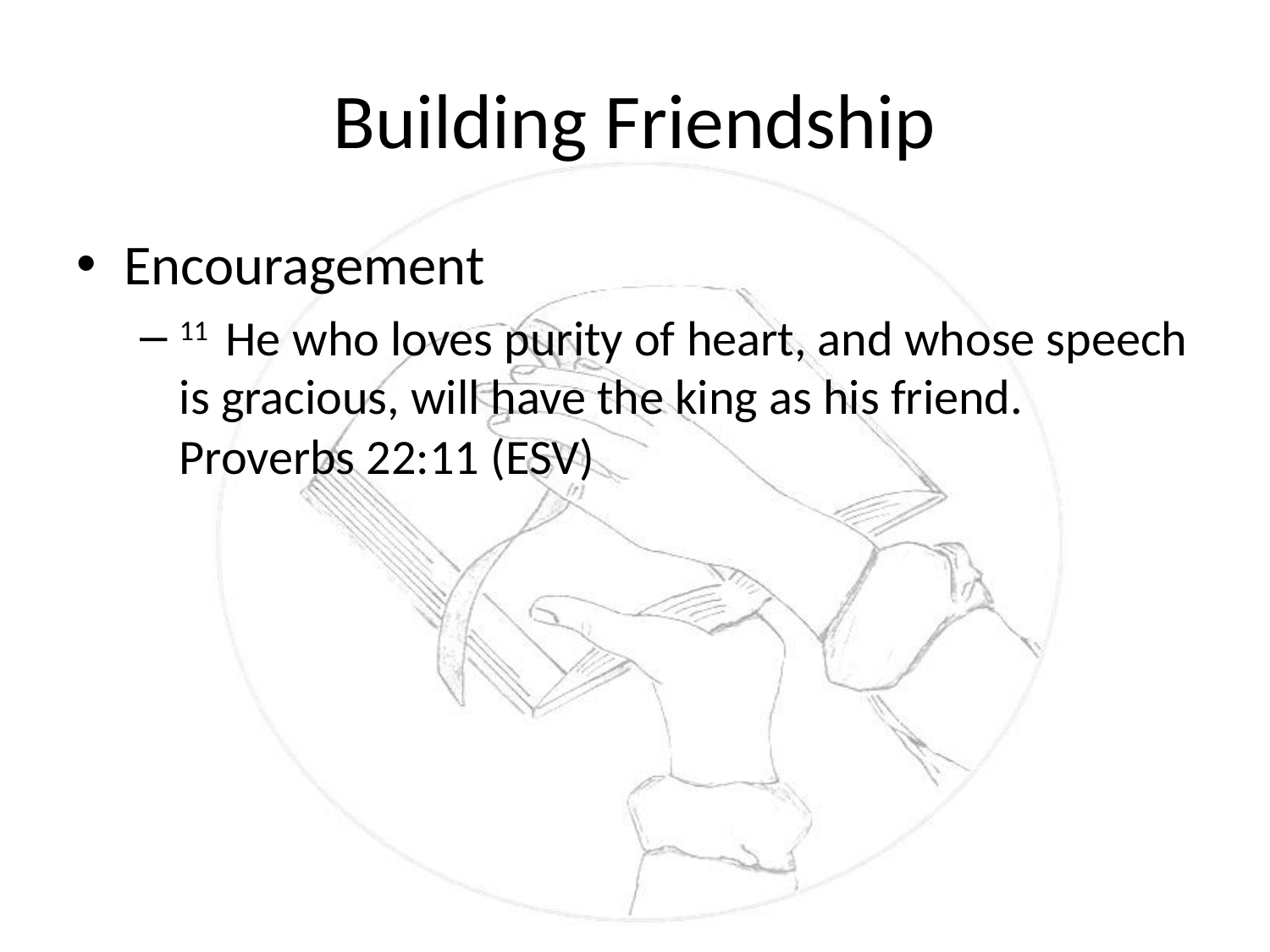

# Building Friendship
Encouragement
11  He who loves purity of heart, and whose speech is gracious, will have the king as his friend.
Proverbs 22:11 (ESV)